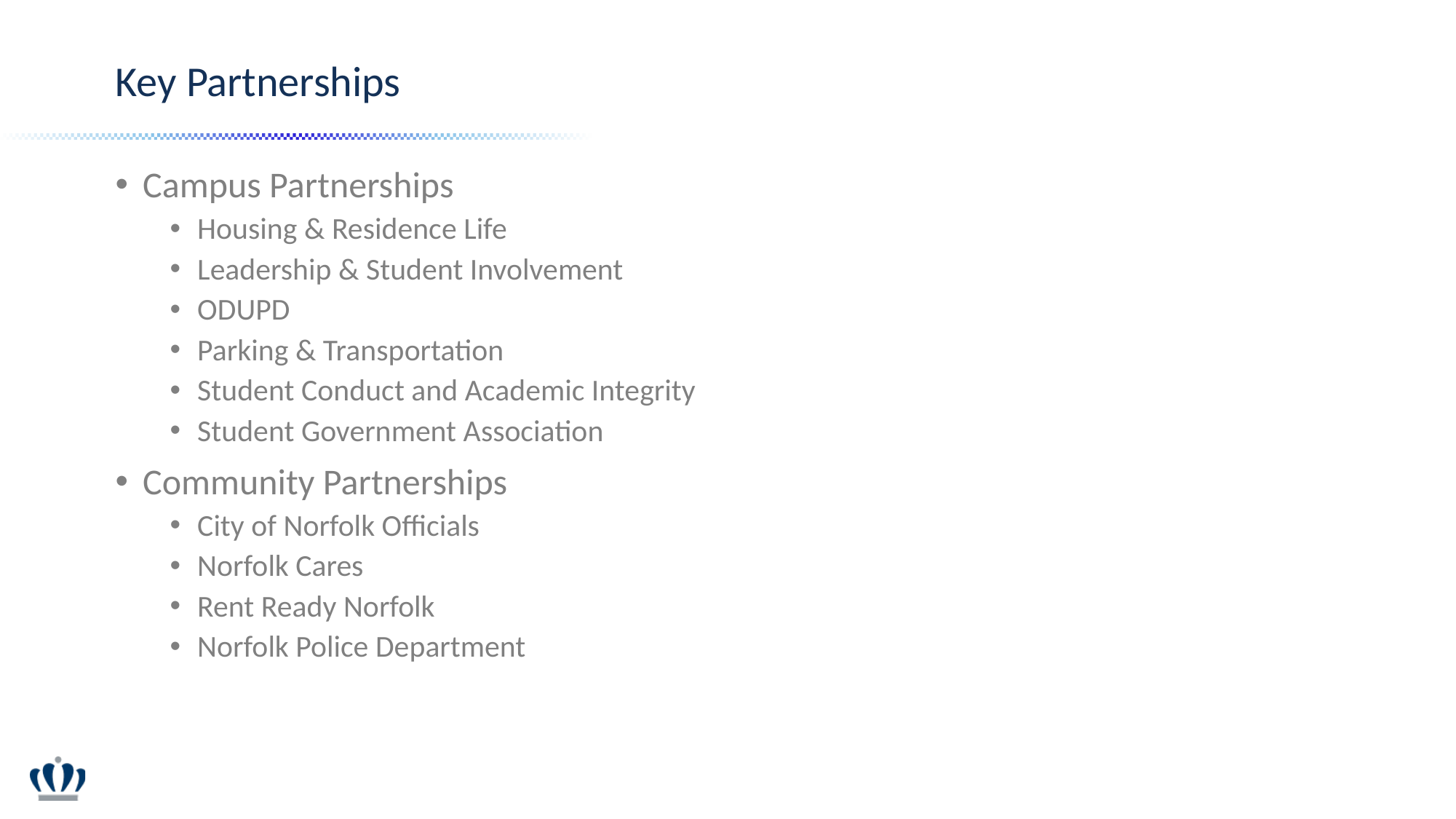

Key Partnerships
Campus Partnerships
Housing & Residence Life
Leadership & Student Involvement
ODUPD
Parking & Transportation
Student Conduct and Academic Integrity
Student Government Association
Community Partnerships
City of Norfolk Officials
Norfolk Cares
Rent Ready Norfolk
Norfolk Police Department